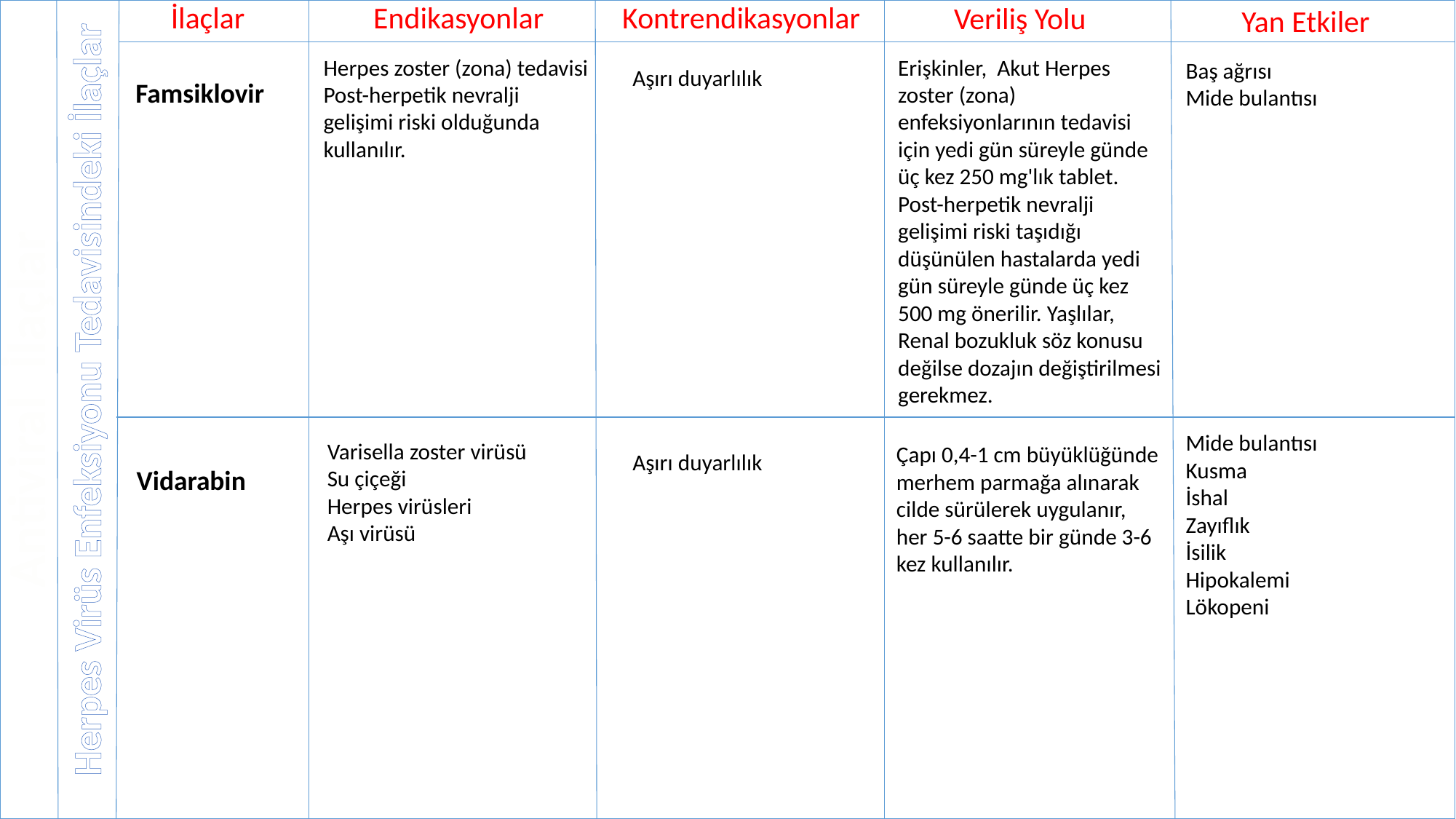

Endikasyonlar
Kontrendikasyonlar
Veriliş Yolu
İlaçlar
Yan Etkiler
Herpes zoster (zona) tedavisi
Post-herpetik nevralji gelişimi riski olduğunda kullanılır.
Erişkinler,  Akut Herpes zoster (zona) enfeksiyonlarının tedavisi için yedi gün süreyle günde üç kez 250 mg'lık tablet. Post-herpetik nevralji gelişimi riski taşıdığı düşünülen hastalarda yedi gün süreyle günde üç kez  500 mg önerilir. Yaşlılar, Renal bozukluk söz konusu değilse dozajın değiştirilmesi gerekmez.
Baş ağrısı
Mide bulantısı
Aşırı duyarlılık
Famsiklovir
Herpes Virüs Enfeksiyonu Tedavisindeki İlaçlar
Antiviral  İlaçlar
Mide bulantısı
Kusma
İshal
Zayıflık
İsilik
Hipokalemi
Lökopeni
Varisella zoster virüsü
Su çiçeği
Herpes virüsleri
Aşı virüsü
Çapı 0,4-1 cm büyüklüğünde merhem parmağa alınarak cilde sürülerek uygulanır, her 5-6 saatte bir günde 3-6 kez kullanılır.
Aşırı duyarlılık
Vidarabin